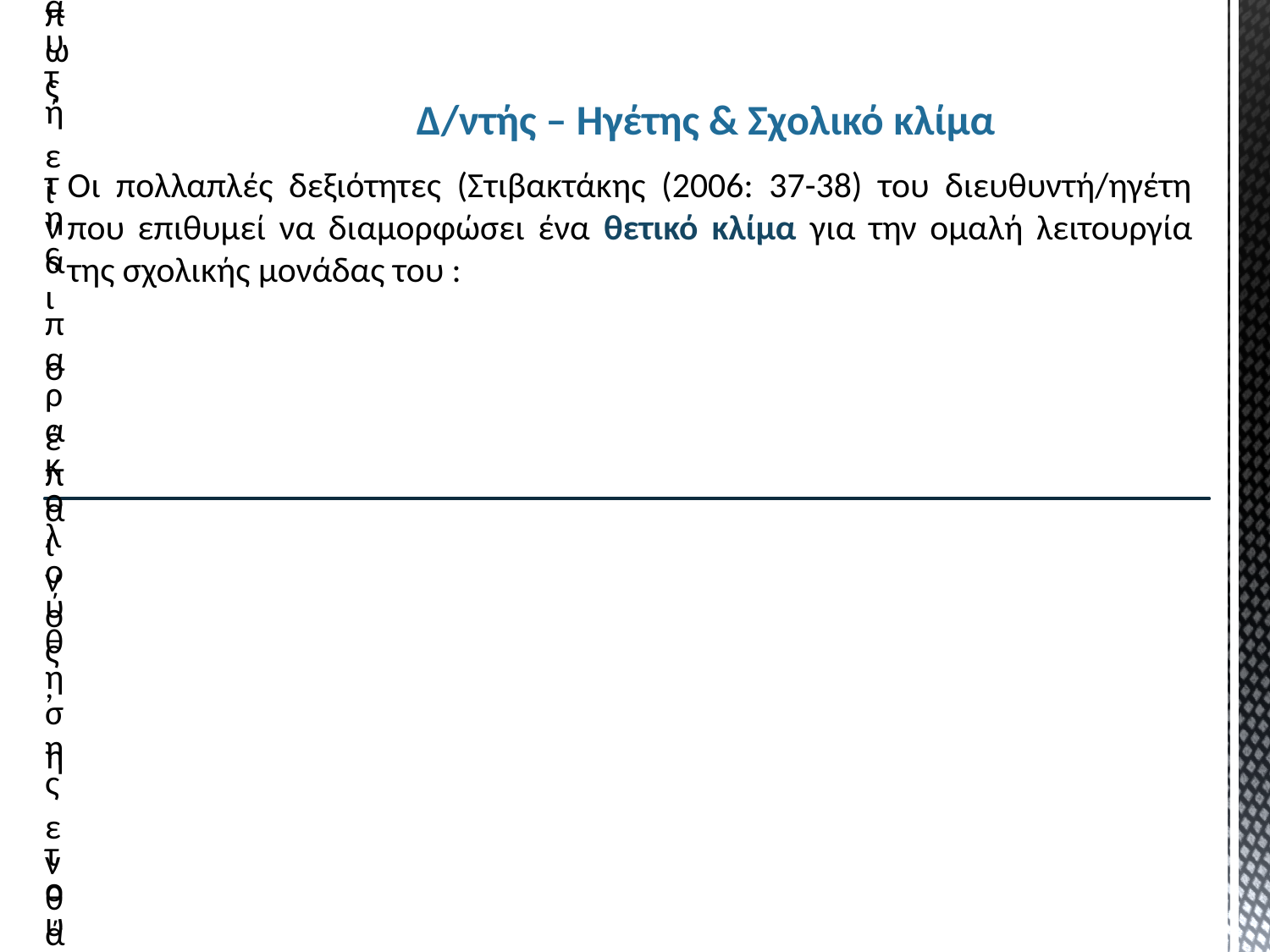

Δ/ντής – Ηγέτης & Σχολικό κλίμα
Οι πολλαπλές δεξιότητες (Στιβακτάκης (2006: 37-38) του διευθυντή/ηγέτη που επιθυμεί να διαμορφώσει ένα θετικό κλίμα για την ομαλή λειτουργία της σχολικής μονάδας του :